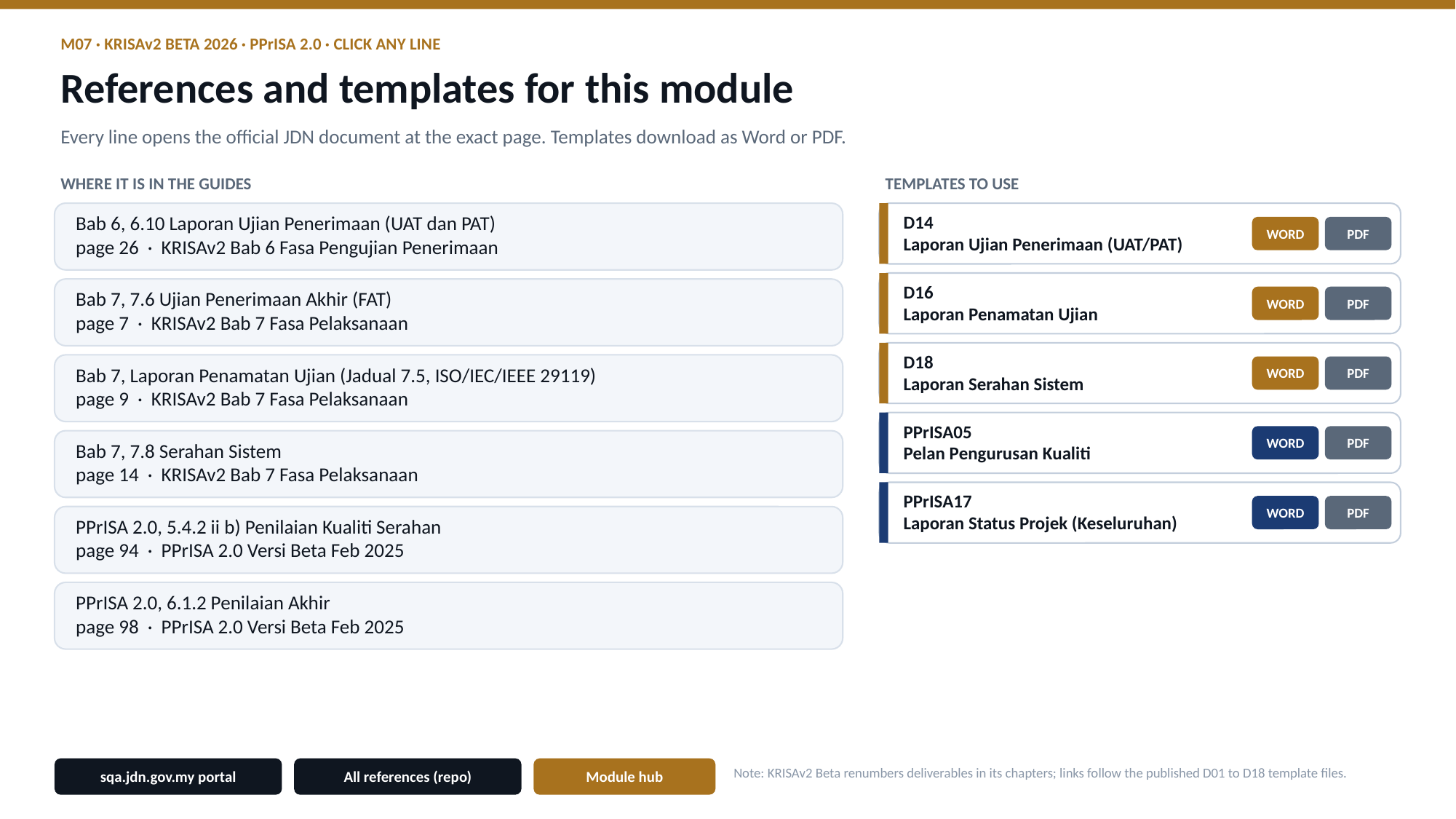

M07 · KRISAv2 BETA 2026 · PPrISA 2.0 · CLICK ANY LINE
References and templates for this module
Every line opens the official JDN document at the exact page. Templates download as Word or PDF.
WHERE IT IS IN THE GUIDES
TEMPLATES TO USE

Bab 6, 6.10 Laporan Ujian Penerimaan (UAT dan PAT)
page 26  ·  KRISAv2 Bab 6 Fasa Pengujian Penerimaan
D14
Laporan Ujian Penerimaan (UAT/PAT)
WORD
PDF

D16
Laporan Penamatan Ujian

Bab 7, 7.6 Ujian Penerimaan Akhir (FAT)
page 7  ·  KRISAv2 Bab 7 Fasa Pelaksanaan
WORD
PDF

D18
Laporan Serahan Sistem

WORD
PDF
Bab 7, Laporan Penamatan Ujian (Jadual 7.5, ISO/IEC/IEEE 29119)
page 9  ·  KRISAv2 Bab 7 Fasa Pelaksanaan

PPrISA05
Pelan Pengurusan Kualiti
WORD
PDF

Bab 7, 7.8 Serahan Sistem
page 14  ·  KRISAv2 Bab 7 Fasa Pelaksanaan

PPrISA17
Laporan Status Projek (Keseluruhan)
WORD
PDF

PPrISA 2.0, 5.4.2 ii b) Penilaian Kualiti Serahan
page 94  ·  PPrISA 2.0 Versi Beta Feb 2025

PPrISA 2.0, 6.1.2 Penilaian Akhir
page 98  ·  PPrISA 2.0 Versi Beta Feb 2025
sqa.jdn.gov.my portal
All references (repo)
Module hub
Note: KRISAv2 Beta renumbers deliverables in its chapters; links follow the published D01 to D18 template files.